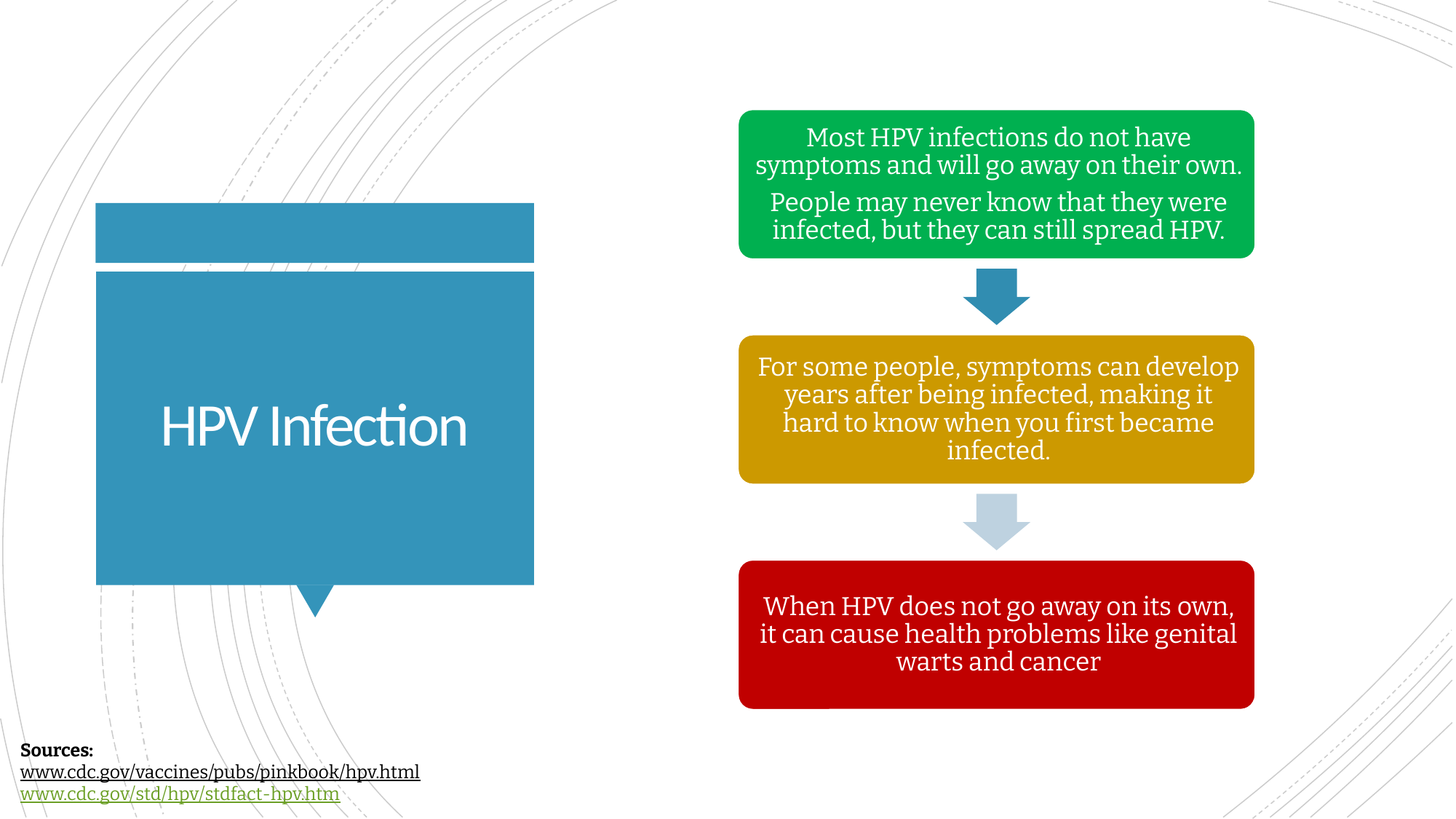

Most HPV infections do not have symptoms and will go away on their own.
People may never know that they were infected, but they can still spread HPV.

For some people, symptoms can develop years after being infected, making it hard to know when you first became infected.

When HPV does not go away on its own, it can cause health problems like genital warts and cancer
# HPV Infection
Sources:
www.cdc.gov/vaccines/pubs/pinkbook/hpv.html
www.cdc.gov/std/hpv/stdfact-hpv.htm